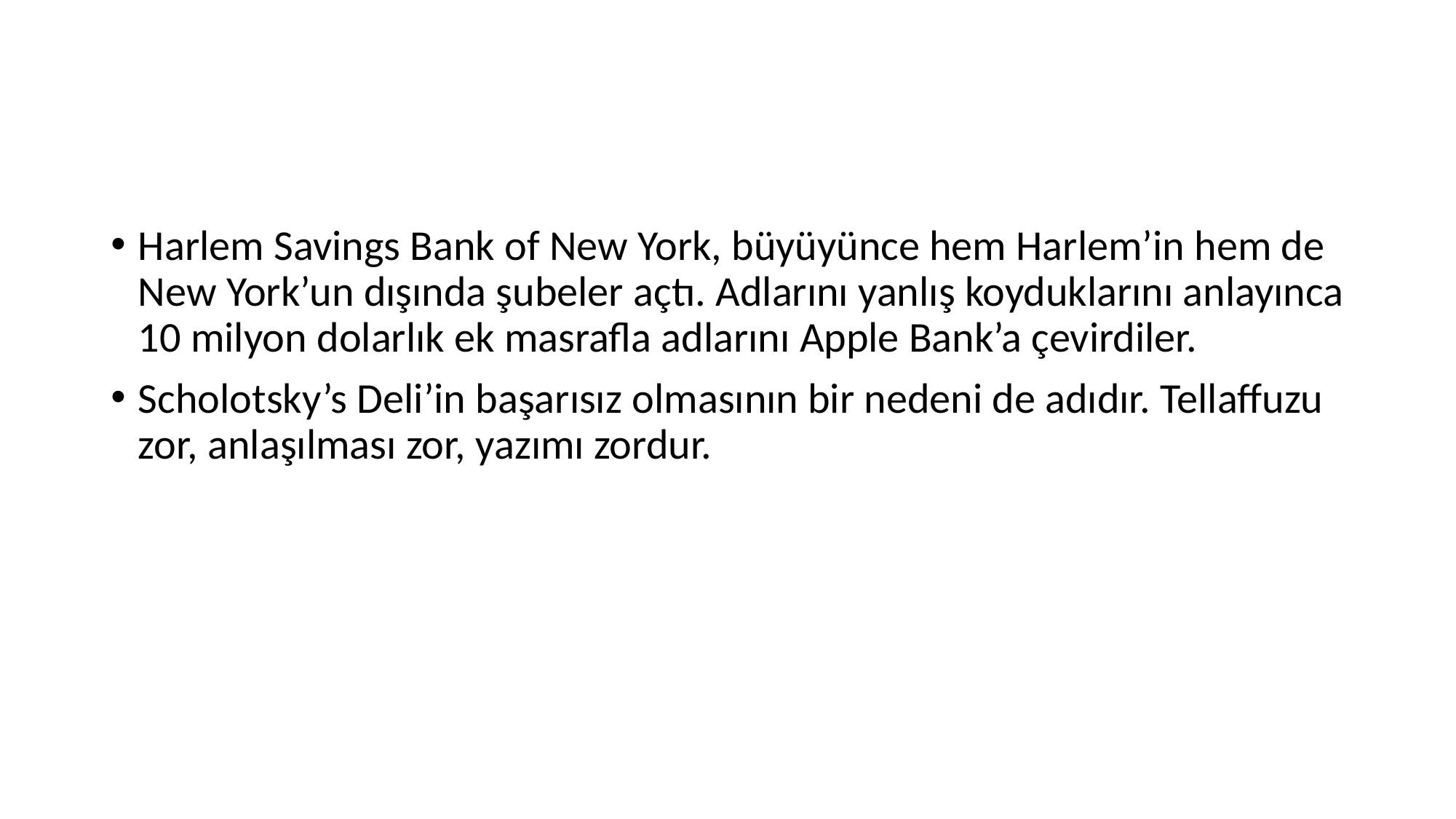

#
Harlem Savings Bank of New York, büyüyünce hem Harlem’in hem de New York’un dışında şubeler açtı. Adlarını yanlış koyduklarını anlayınca 10 milyon dolarlık ek masrafla adlarını Apple Bank’a çevirdiler.
Scholotsky’s Deli’in başarısız olmasının bir nedeni de adıdır. Tellaffuzu zor, anlaşılması zor, yazımı zordur.